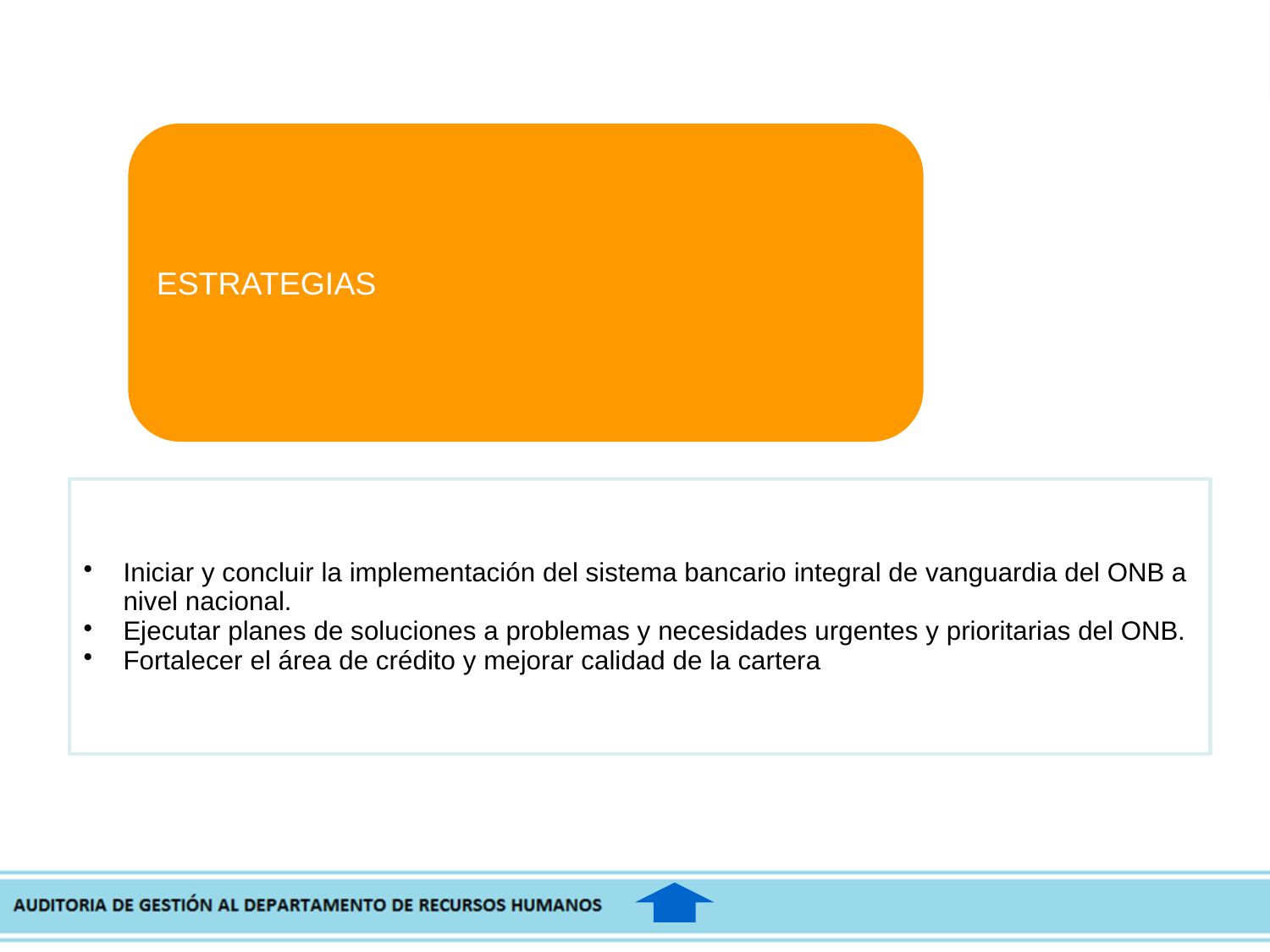

ESTRATEGIAS
Iniciar y concluir la implementación del sistema bancario integral de vanguardia del ONB a nivel nacional.
Ejecutar planes de soluciones a problemas y necesidades urgentes y prioritarias del ONB.
Fortalecer el área de crédito y mejorar calidad de la cartera